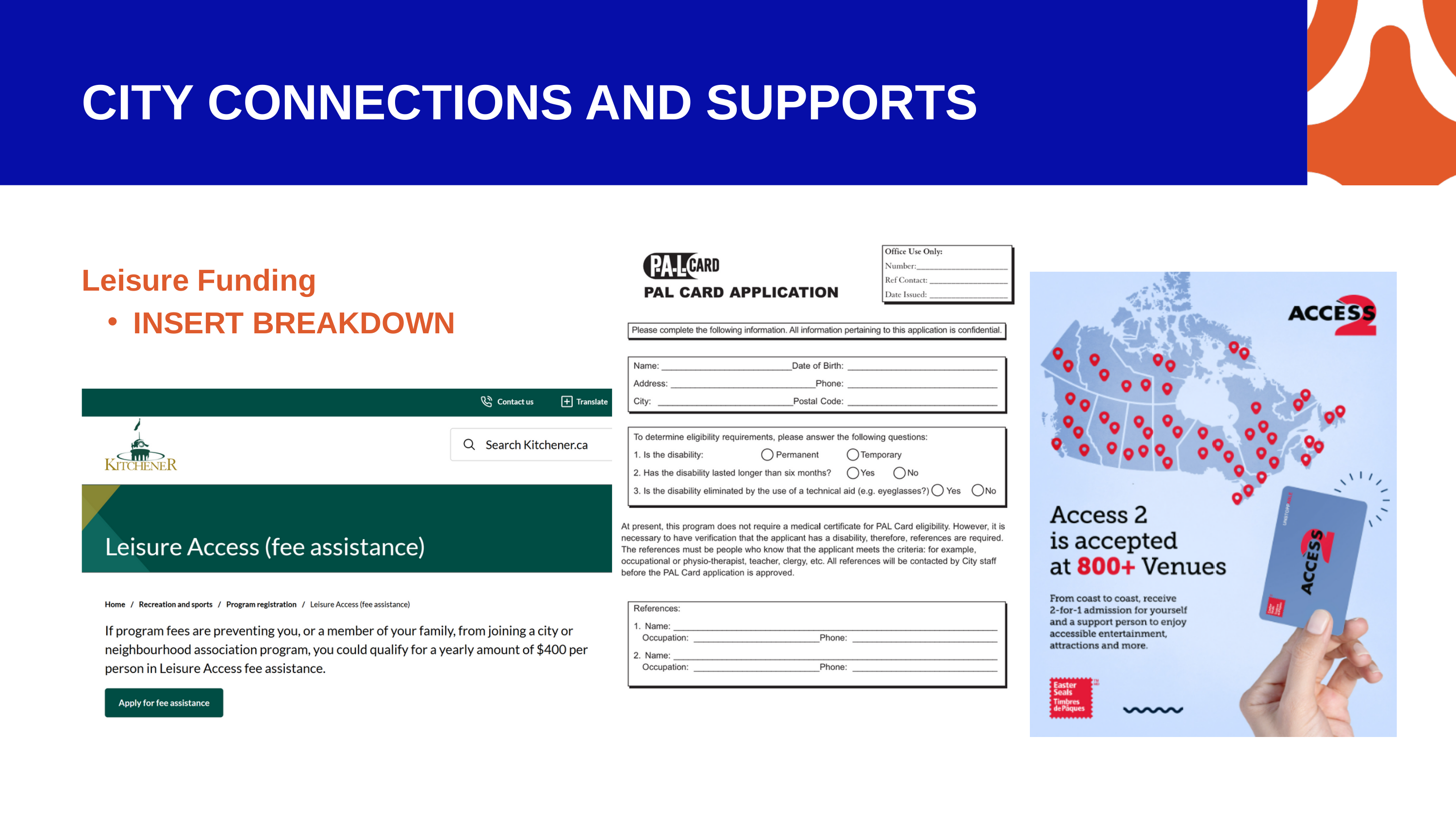

CITY CONNECTIONS AND SUPPORTS

Leisure Funding
INSERT BREAKDOWN